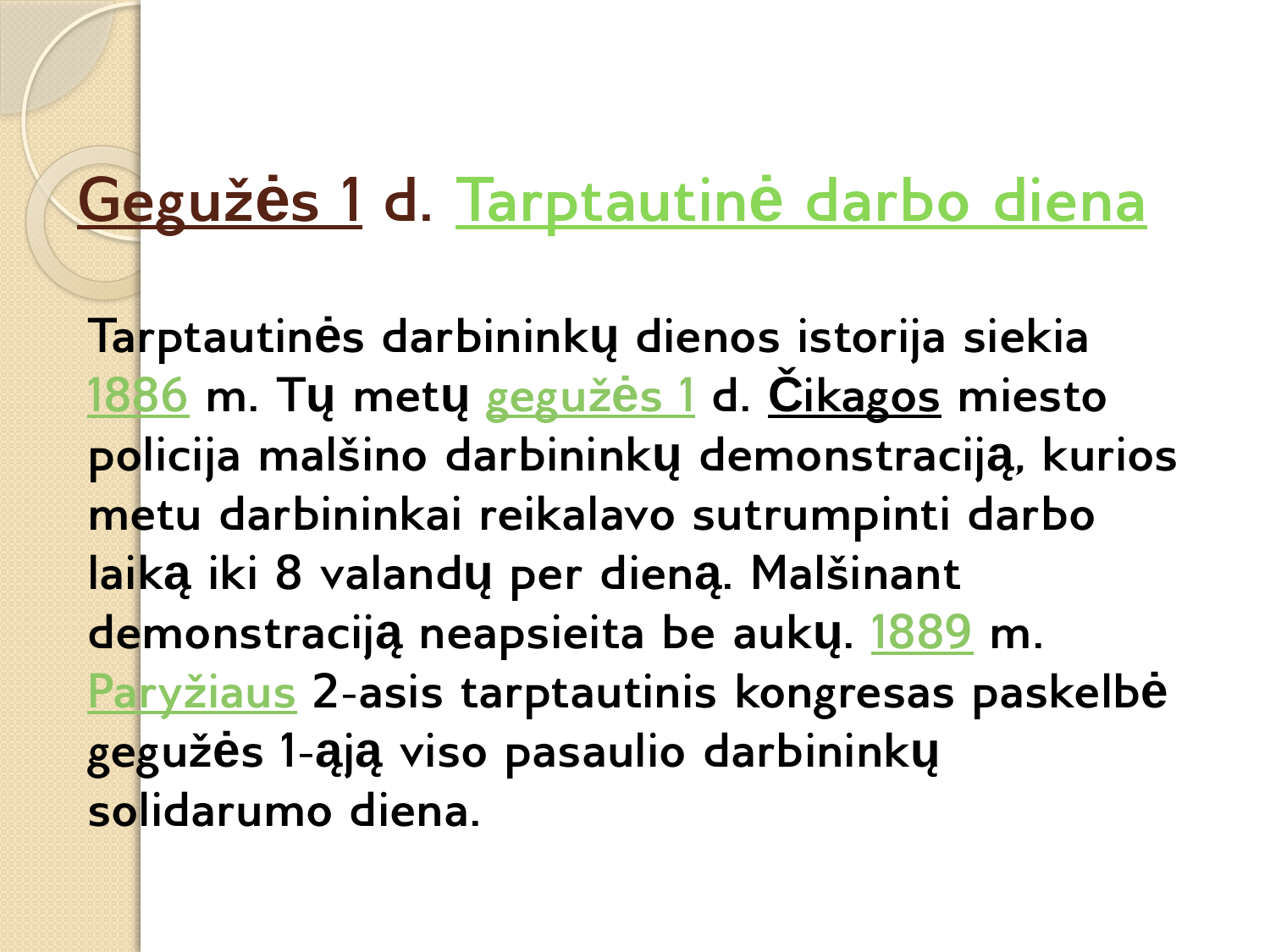

# Gegužės 1 d. Tarptautinė darbo diena
Tarptautinės darbininkų dienos istorija siekia 1886 m. Tų metų gegužės 1 d. Čikagos miesto policija malšino darbininkų demonstraciją, kurios metu darbininkai reikalavo sutrumpinti darbo laiką iki 8 valandų per dieną. Malšinant demonstraciją neapsieita be aukų. 1889 m. Paryžiaus 2-asis tarptautinis kongresas paskelbė gegužės 1-ąją viso pasaulio darbininkų solidarumo diena.